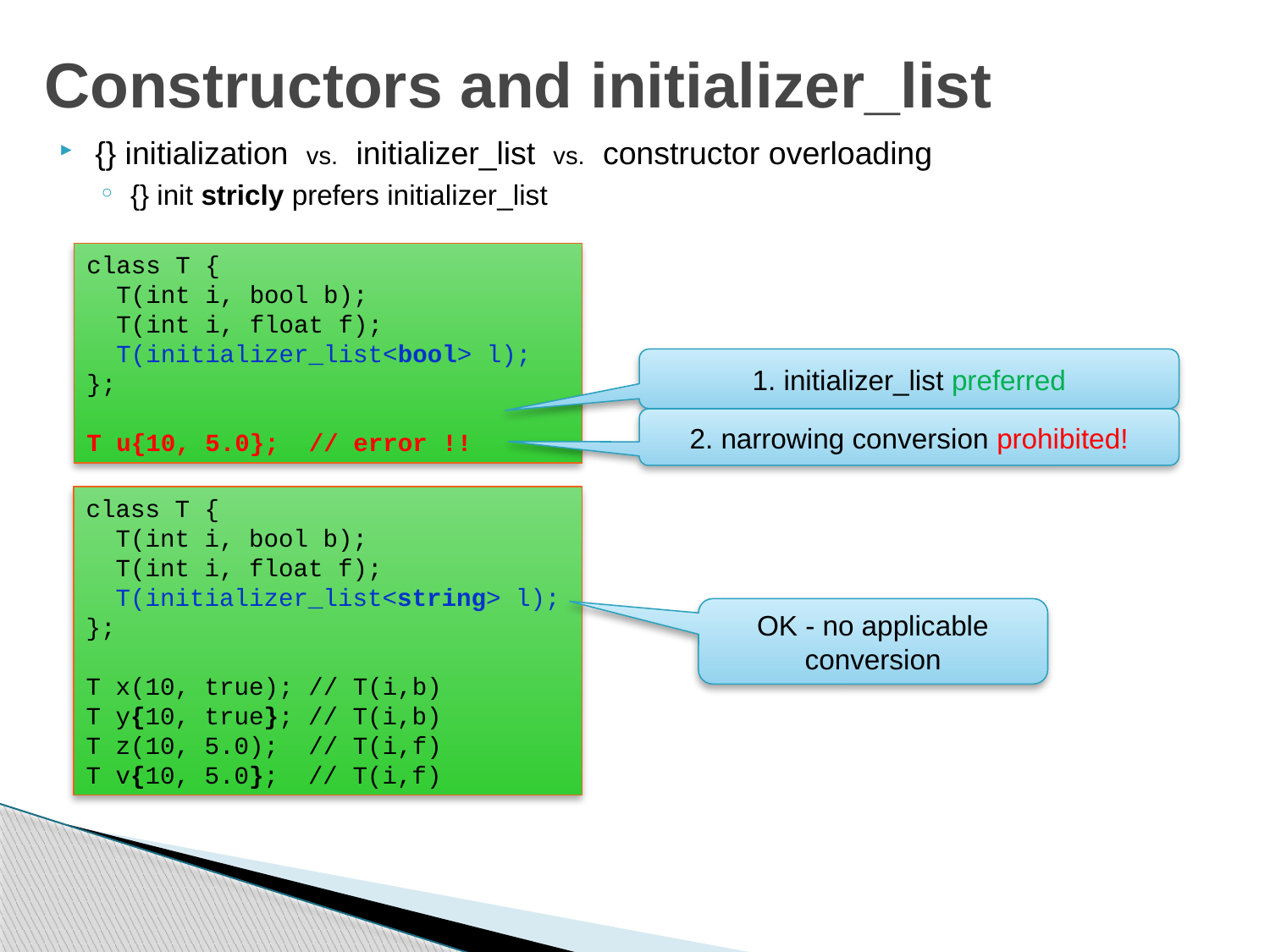

# Constructors and initializer_list
{} initialization  vs.  initializer_list  vs.  constructor overloading
{} init stricly prefers initializer_list
class T {
  T(int i, bool b);
  T(int i, float f);
  T(initializer_list<bool> l);
};

T u{10, 5.0};  // error !!
1. initializer_list preferred
2. narrowing conversion prohibited!
class T {
  T(int i, bool b);
  T(int i, float f);
  T(initializer_list<string> l);
};

T x(10, true); // T(i,b)
T y{10, true}; // T(i,b)
T z(10, 5.0);  // T(i,f)
T v{10, 5.0};  // T(i,f)
OK - no applicable conversion